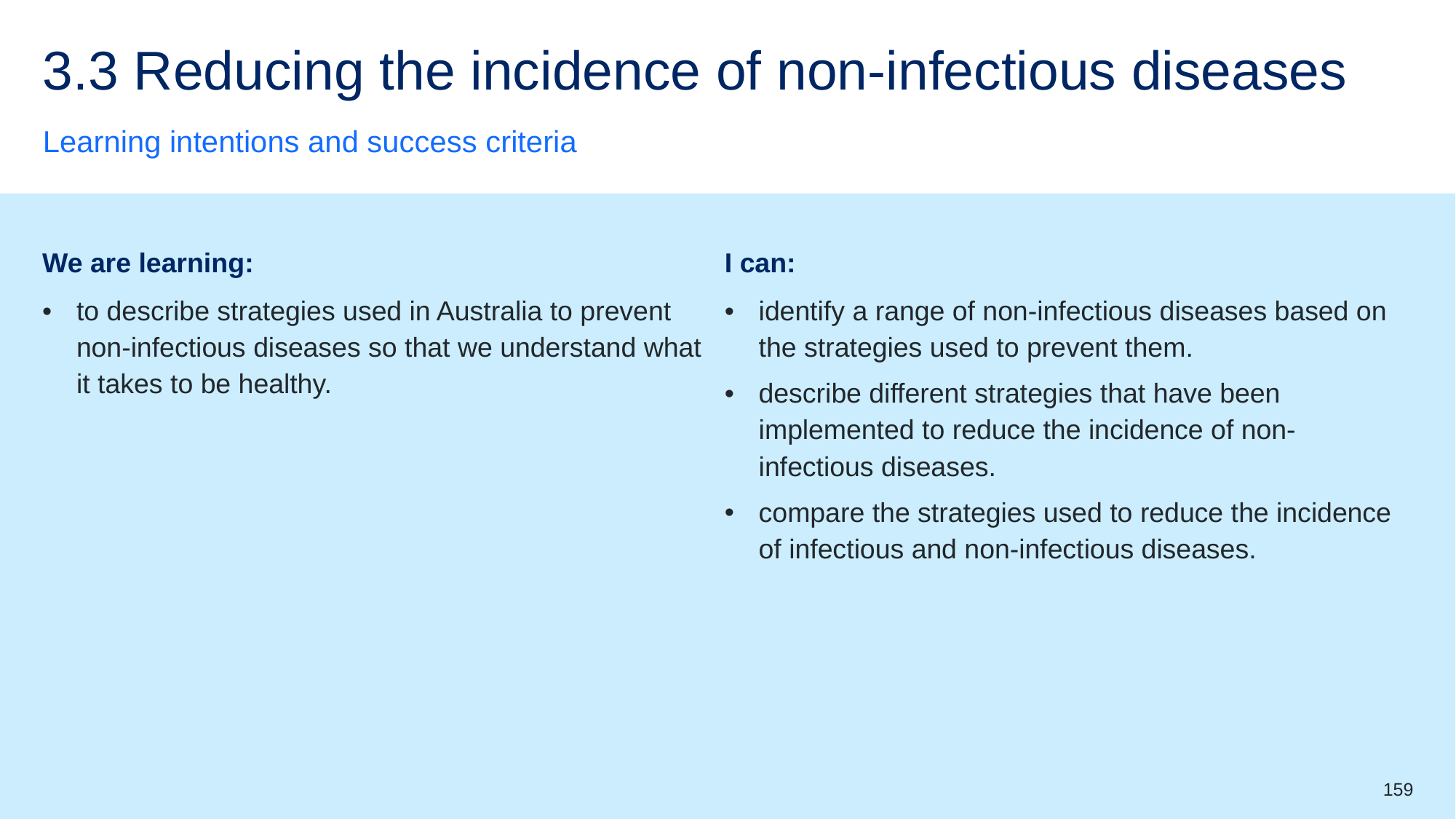

# 3.3 Reducing the incidence of non-infectious diseases
Learning intentions and success criteria
| We are learning: | I can: |
| --- | --- |
| to describe strategies used in Australia to prevent non-infectious diseases so that we understand what it takes to be healthy. | identify a range of non-infectious diseases based on the strategies used to prevent them. describe different strategies that have been implemented to reduce the incidence of non-infectious diseases. compare the strategies used to reduce the incidence of infectious and non-infectious diseases. |
159